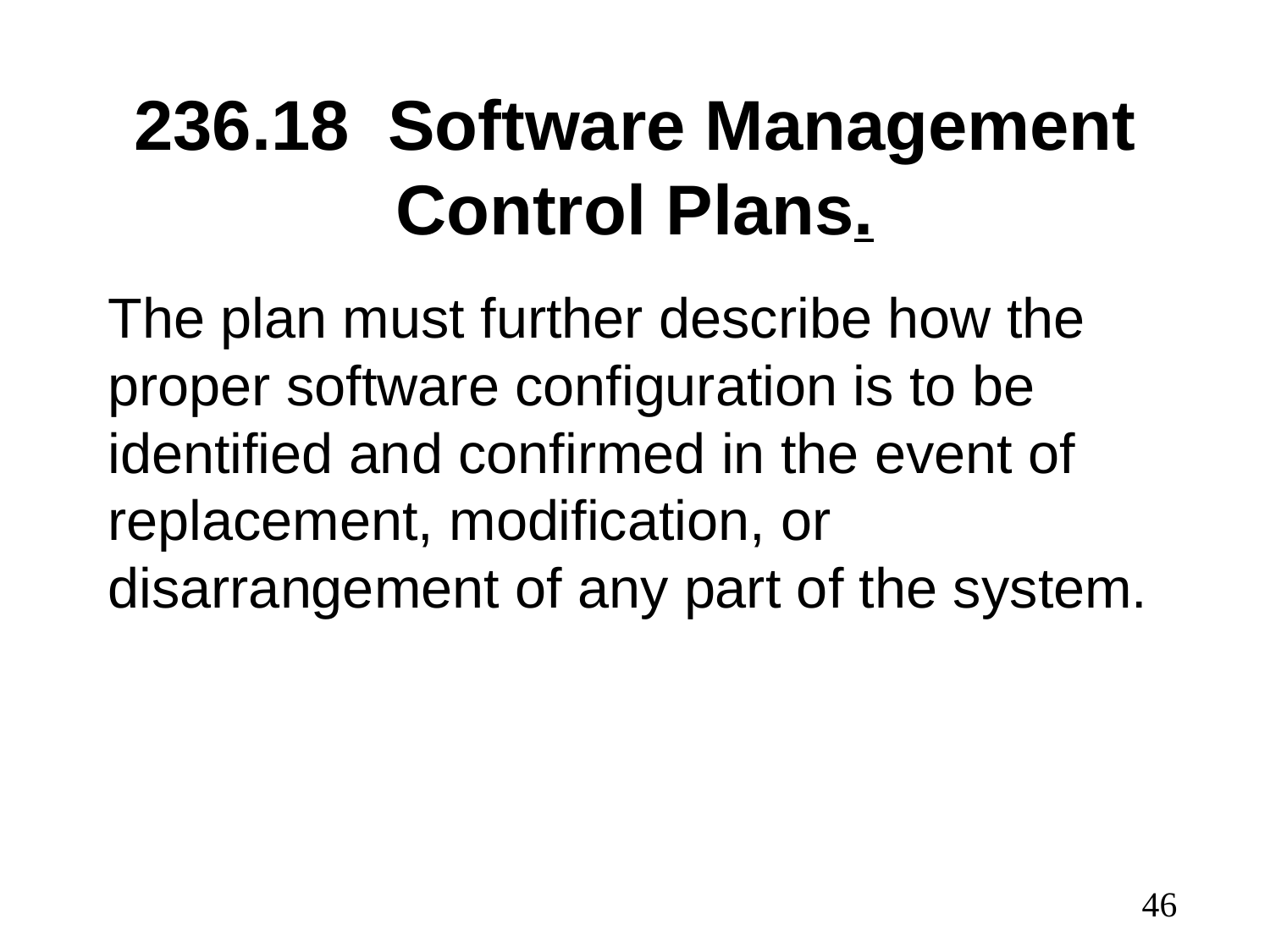

# 236.18	Software Management Control Plans.
The plan must further describe how the proper software configuration is to be identified and confirmed in the event of replacement, modification, or disarrangement of any part of the system.

46